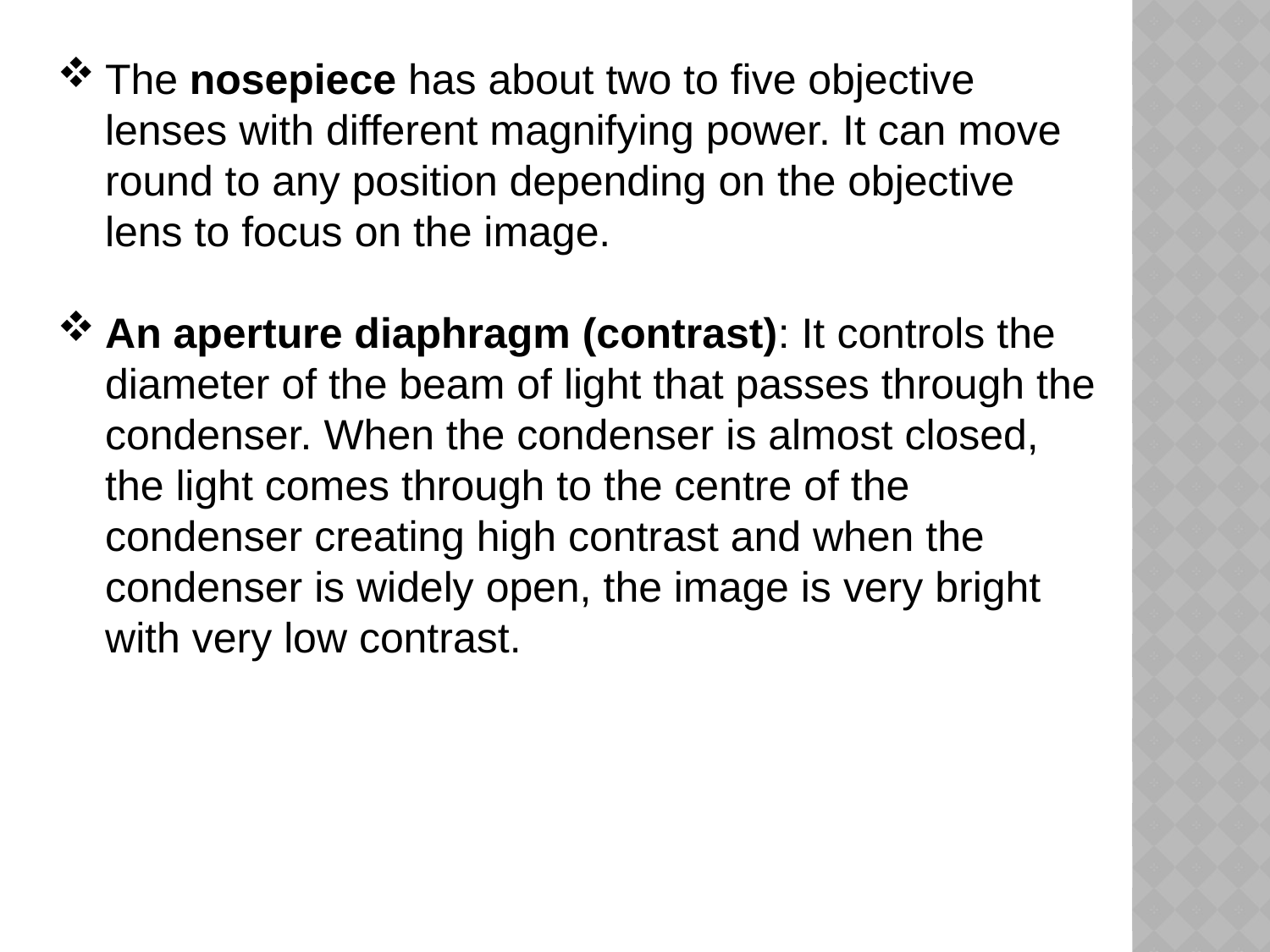

The nosepiece has about two to five objective lenses with different magnifying power. It can move round to any position depending on the objective lens to focus on the image.

An aperture diaphragm (contrast): It controls the diameter of the beam of light that passes through the condenser. When the condenser is almost closed, the light comes through to the centre of the condenser creating high contrast and when the condenser is widely open, the image is very bright with very low contrast.